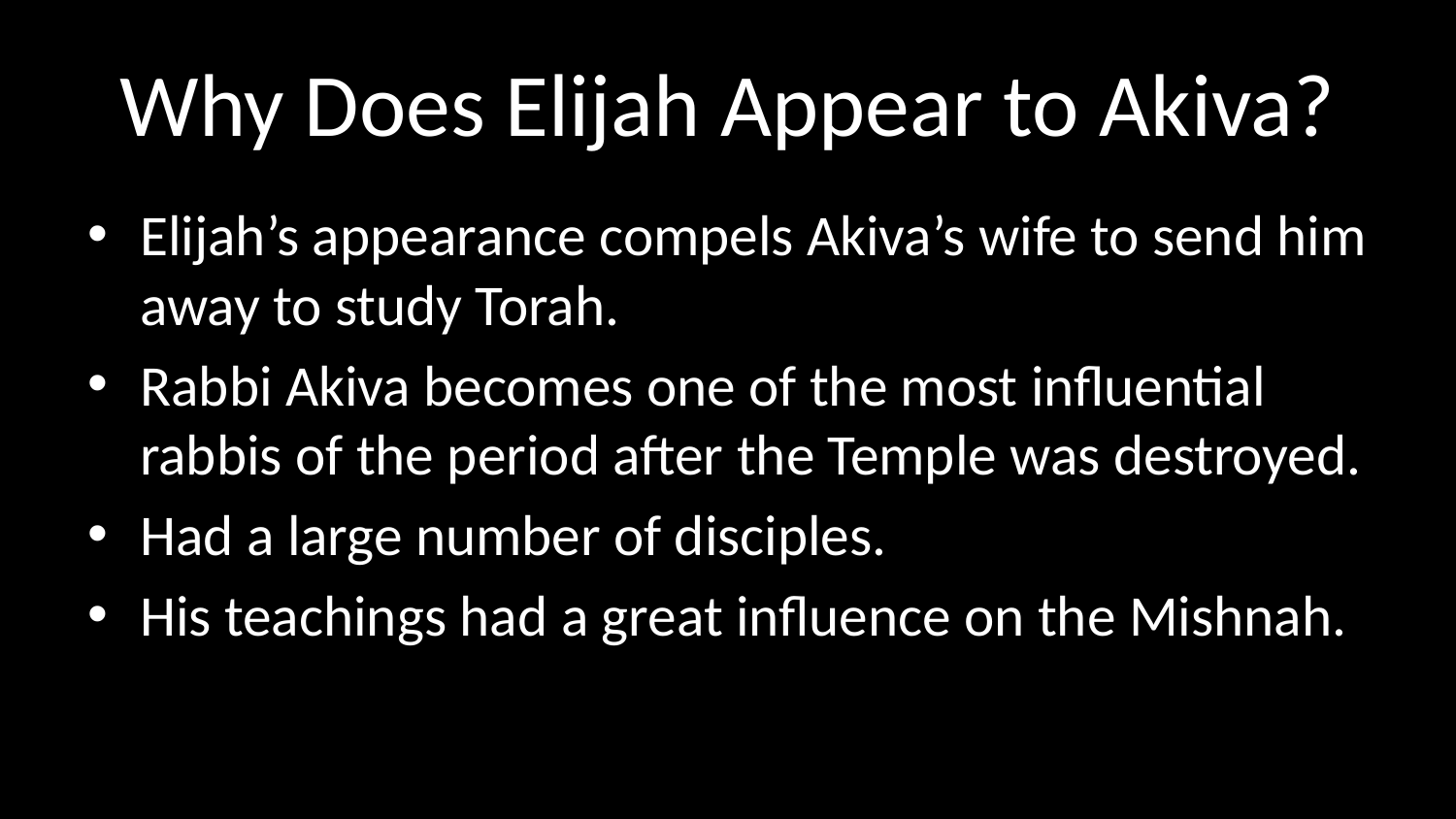

# Why Does Elijah Appear to Akiva?
Elijah’s appearance compels Akiva’s wife to send him away to study Torah.
Rabbi Akiva becomes one of the most influential rabbis of the period after the Temple was destroyed.
Had a large number of disciples.
His teachings had a great influence on the Mishnah.